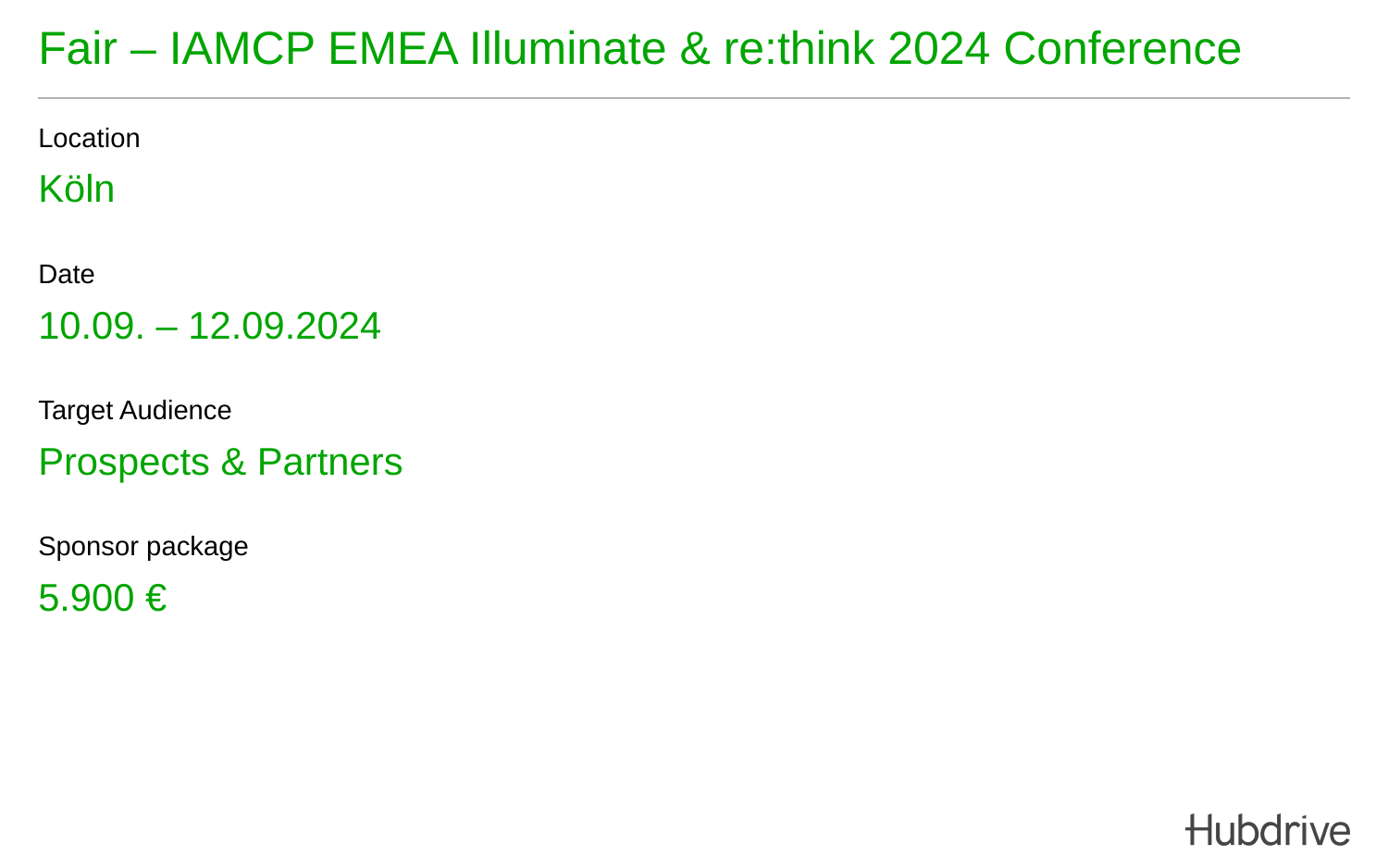

# Fair – IAMCP EMEA Illuminate & re:think 2024 Conference
Location
Köln

Date
10.09. – 12.09.2024

Target Audience
Prospects & Partners

Sponsor package
5.900 €